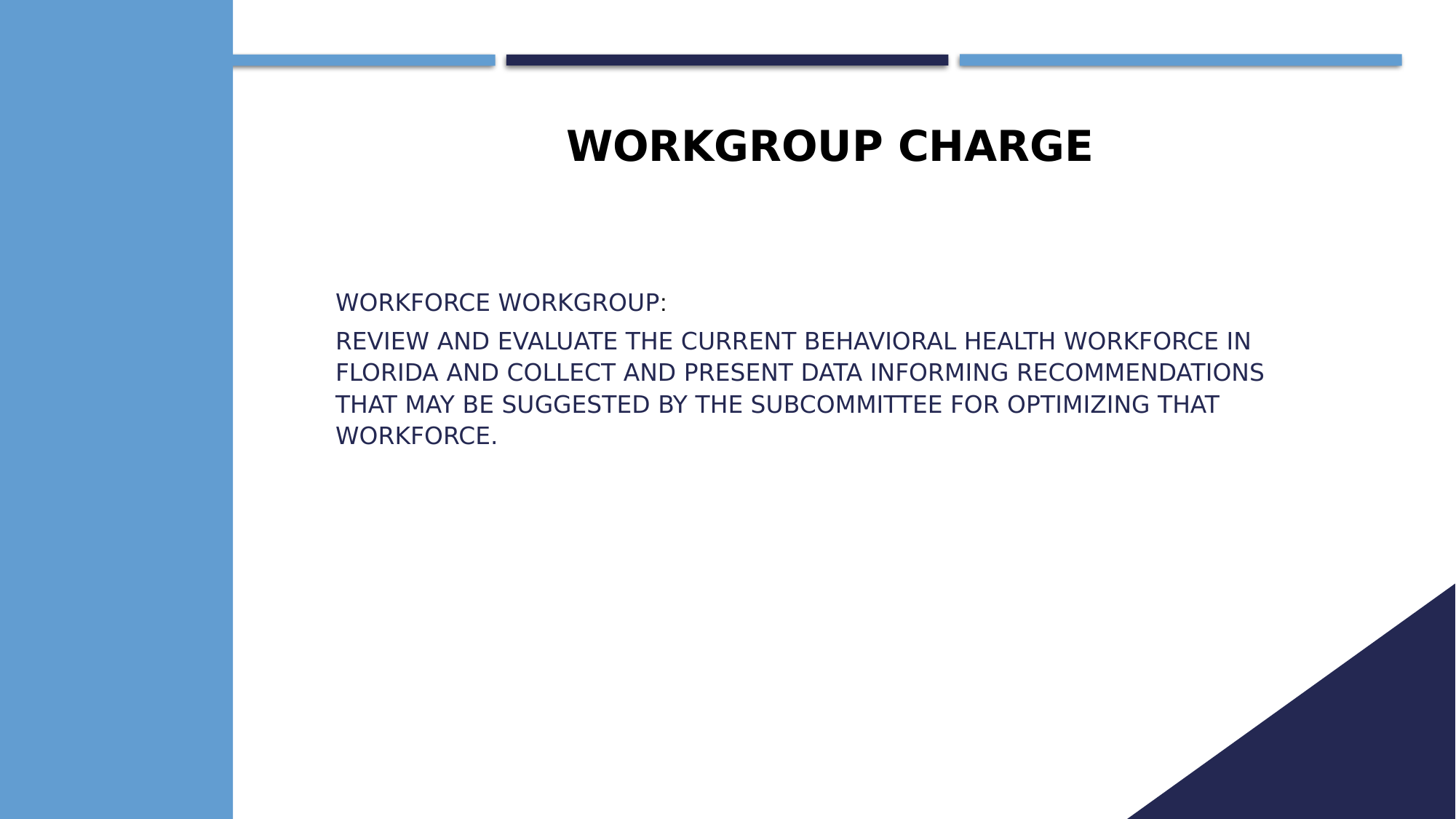

# Workgroup charge

Workforce Workgroup:
Review and evaluate the current behavioral health workforce in Florida and collect and present data informing recommendations that may be suggested by the Subcommittee for optimizing that workforce.

2